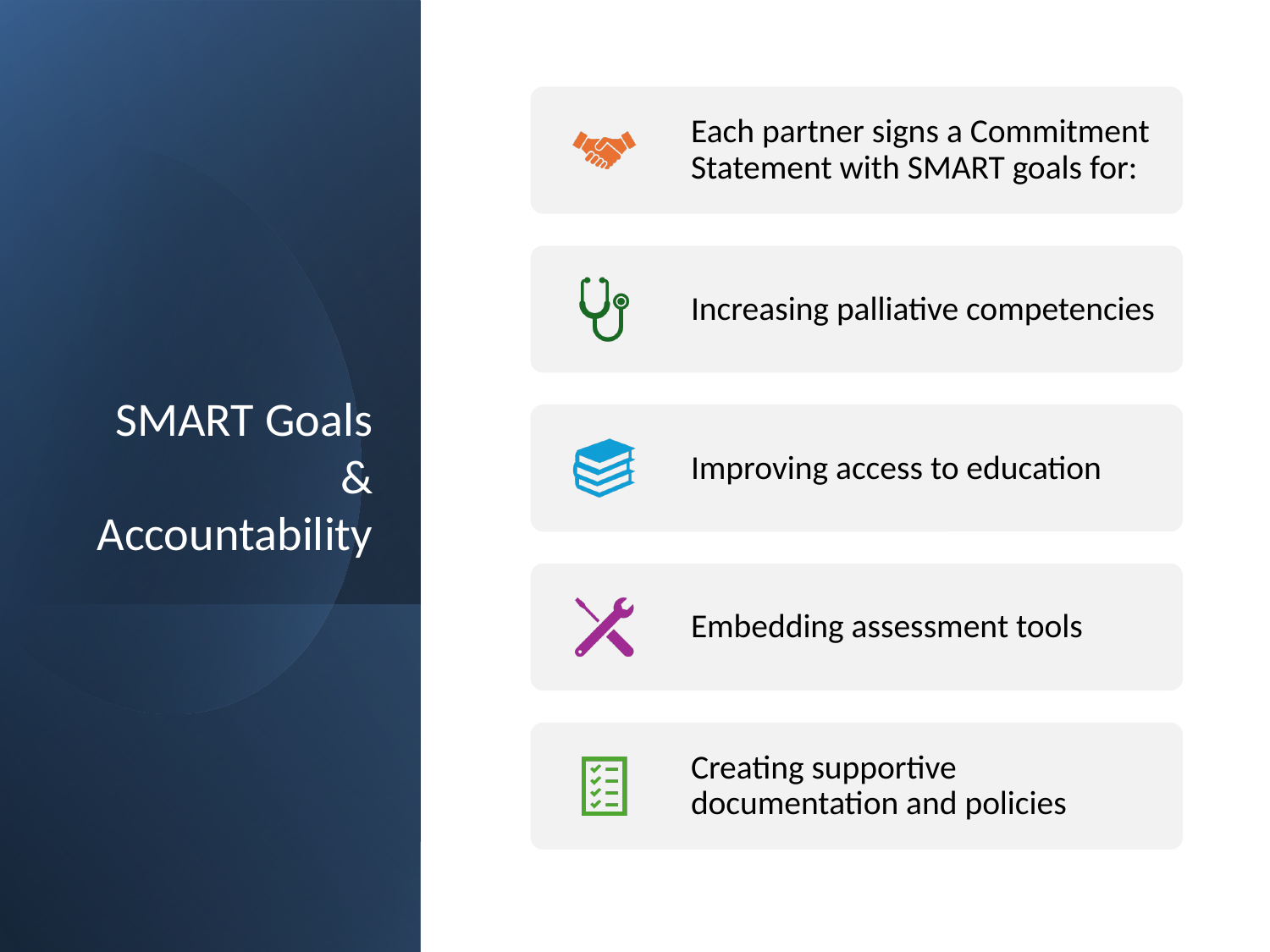

Each partner signs a Commitment Statement with SMART goals for:
Increasing palliative competencies
Improving access to education
Embedding assessment tools
Creating supportive documentation and policies

# SMART Goals & Accountability